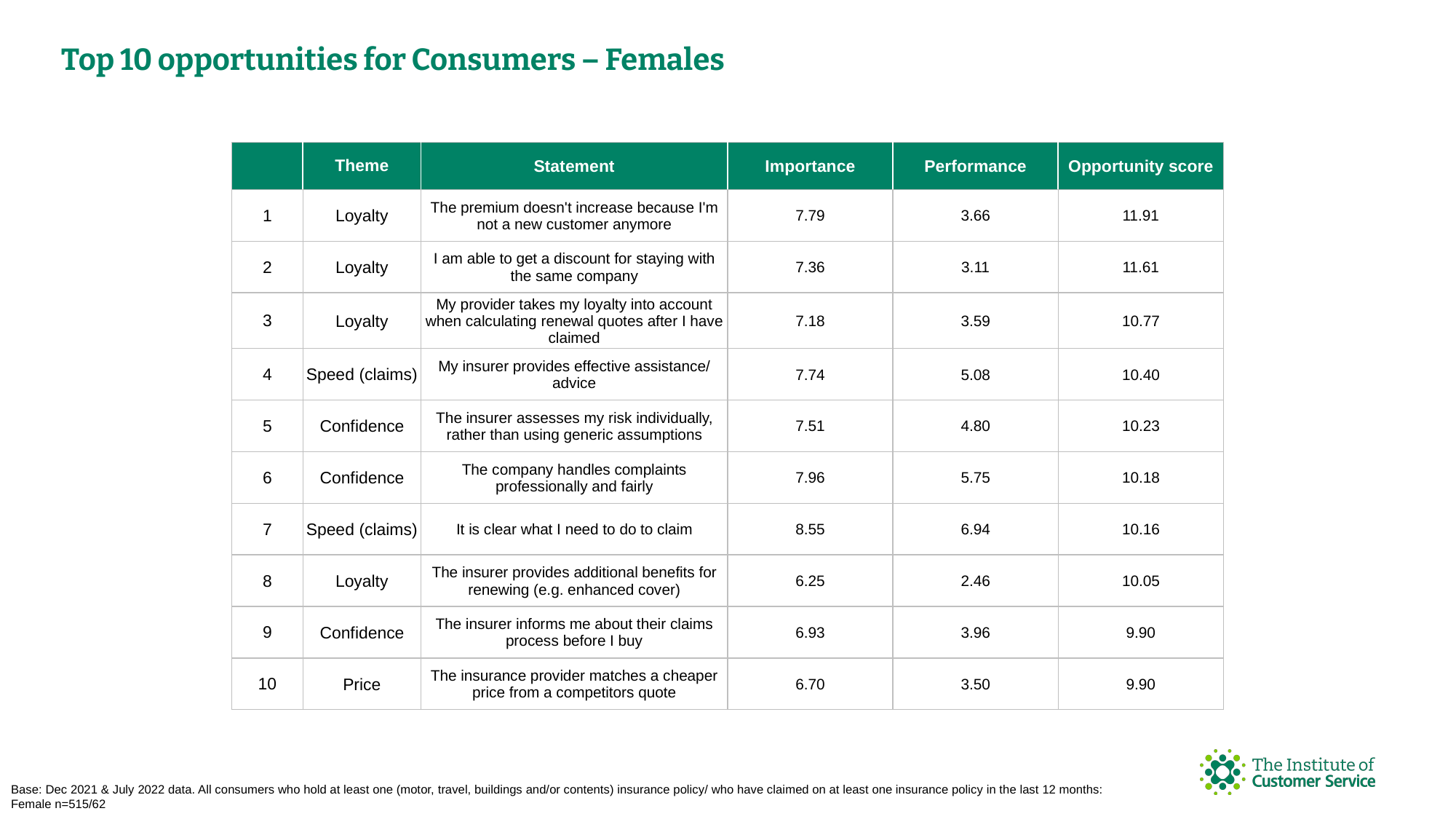

Top 10 opportunities for Consumers – Females
|  | Theme | Statement | Importance | Performance | Opportunity score |
| --- | --- | --- | --- | --- | --- |
| 1 | Loyalty | The premium doesn't increase because I'm not a new customer anymore | 7.79 | 3.66 | 11.91 |
| 2 | Loyalty | I am able to get a discount for staying with the same company | 7.36 | 3.11 | 11.61 |
| 3 | Loyalty | My provider takes my loyalty into account when calculating renewal quotes after I have claimed | 7.18 | 3.59 | 10.77 |
| 4 | Speed (claims) | My insurer provides effective assistance/ advice | 7.74 | 5.08 | 10.40 |
| 5 | Confidence | The insurer assesses my risk individually, rather than using generic assumptions | 7.51 | 4.80 | 10.23 |
| 6 | Confidence | The company handles complaints professionally and fairly | 7.96 | 5.75 | 10.18 |
| 7 | Speed (claims) | It is clear what I need to do to claim | 8.55 | 6.94 | 10.16 |
| 8 | Loyalty | The insurer provides additional benefits for renewing (e.g. enhanced cover) | 6.25 | 2.46 | 10.05 |
| 9 | Confidence | The insurer informs me about their claims process before I buy | 6.93 | 3.96 | 9.90 |
| 10 | Price | The insurance provider matches a cheaper price from a competitors quote | 6.70 | 3.50 | 9.90 |
Base: Dec 2021 & July 2022 data. All consumers who hold at least one (motor, travel, buildings and/or contents) insurance policy/ who have claimed on at least one insurance policy in the last 12 months:
Female n=515/62